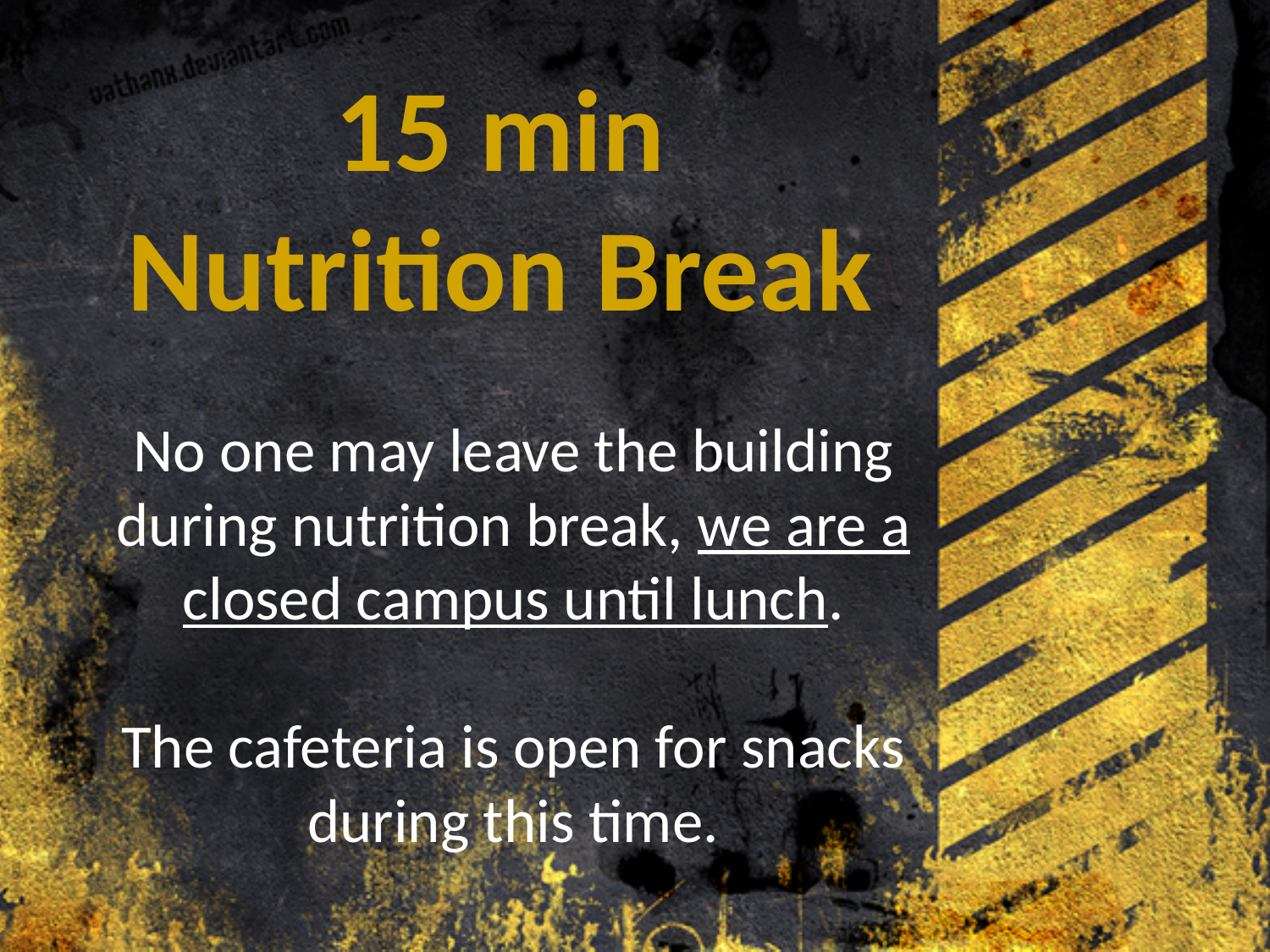

# 15 min Nutrition Break No one may leave the building during nutrition break, we are a closed campus until lunch. The cafeteria is open for snacks during this time.